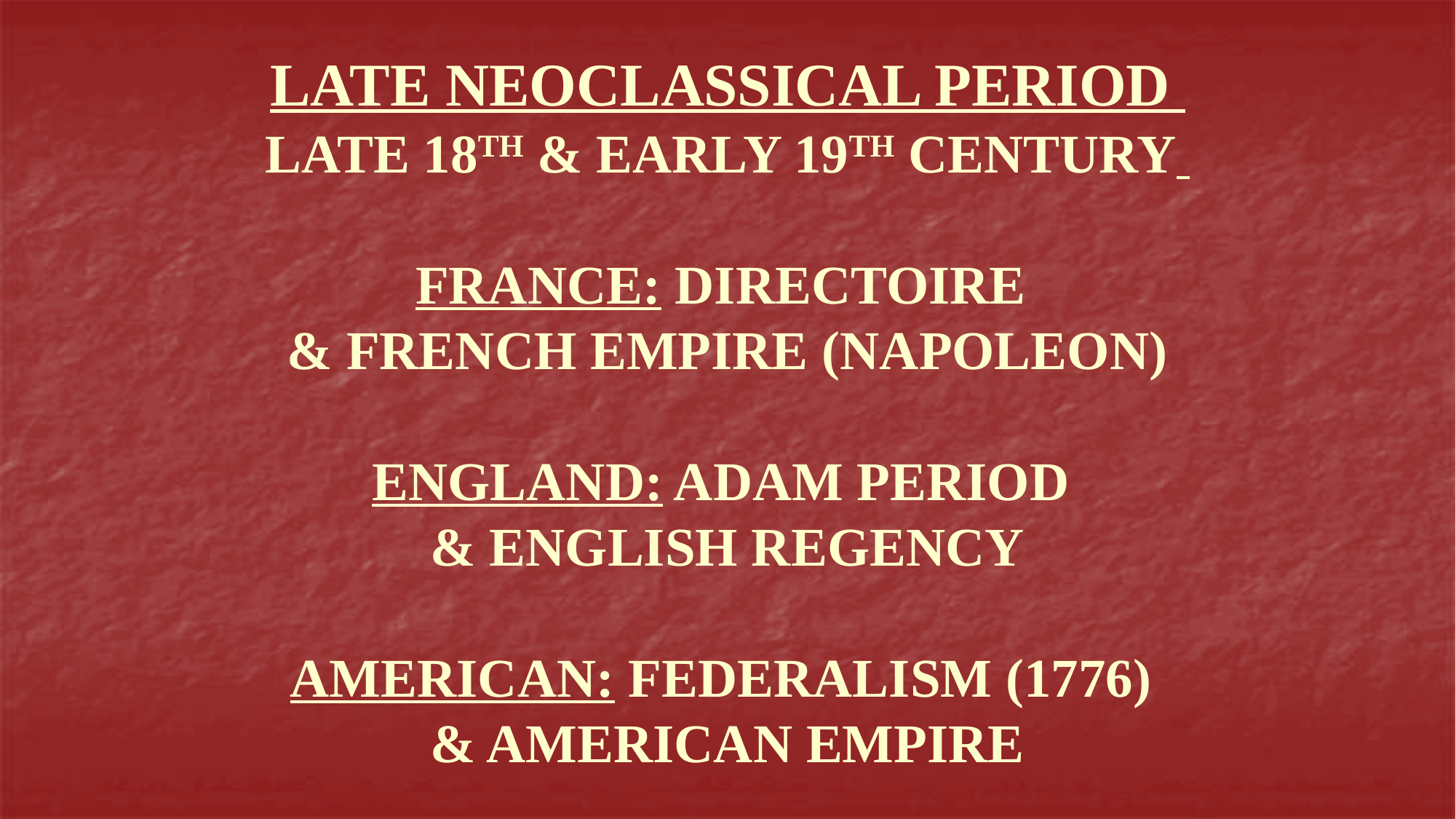

# LATE NEOCLASSICAL PERIOD LATE 18TH & EARLY 19TH CENTURY FRANCE: DIRECTOIRE & FRENCH EMPIRE (NAPOLEON) ENGLAND: ADAM PERIOD & ENGLISH REGENCY AMERICAN: FEDERALISM (1776) & AMERICAN EMPIRE